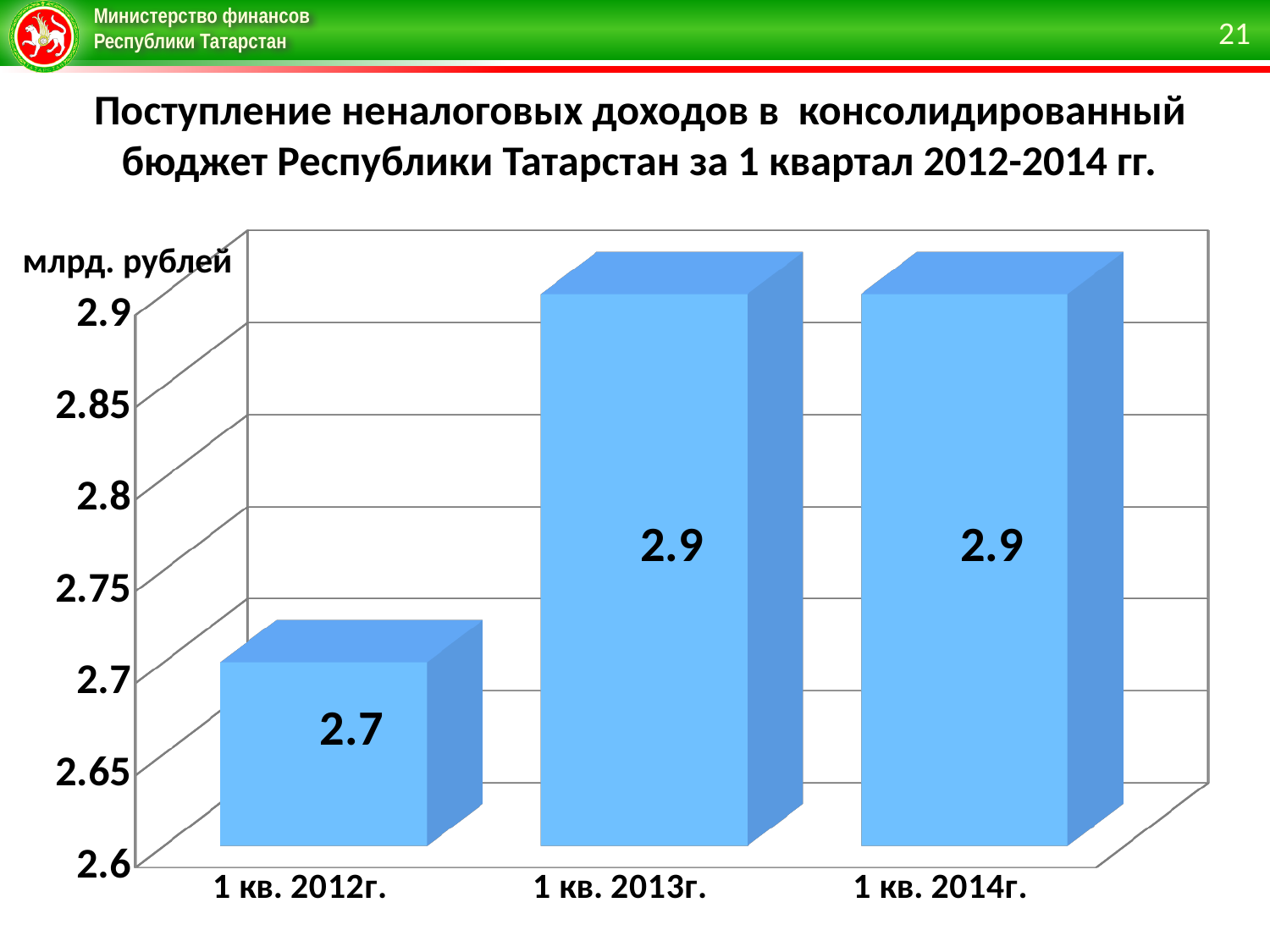

21
Поступление неналоговых доходов в  консолидированный бюджет Республики Татарстан за 1 квартал 2012-2014 гг.

[unsupported chart]

млрд. рублей